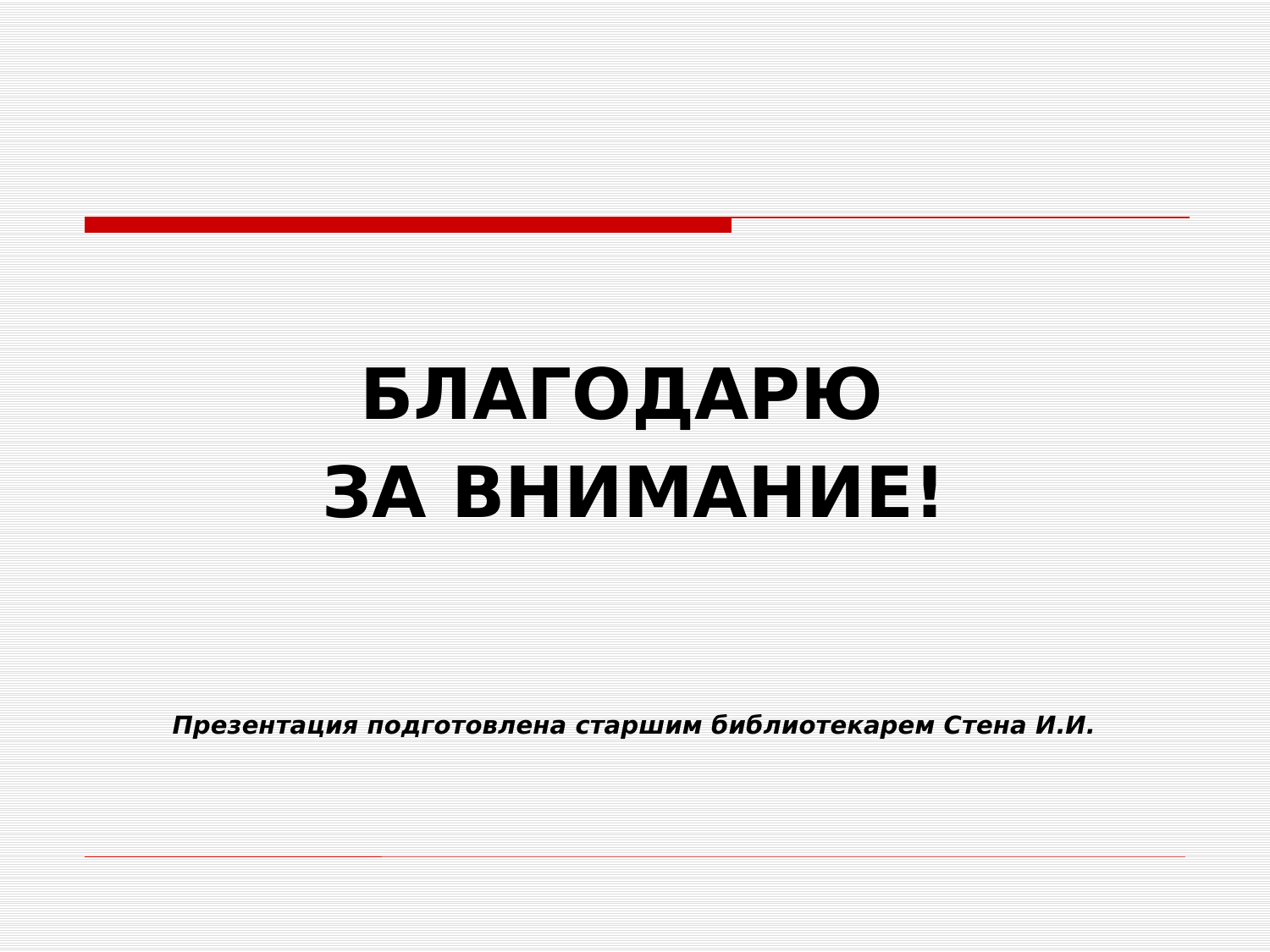

БЛАГОДАРЮ
ЗА ВНИМАНИЕ!

Презентация подготовлена старшим библиотекарем Стена И.И.